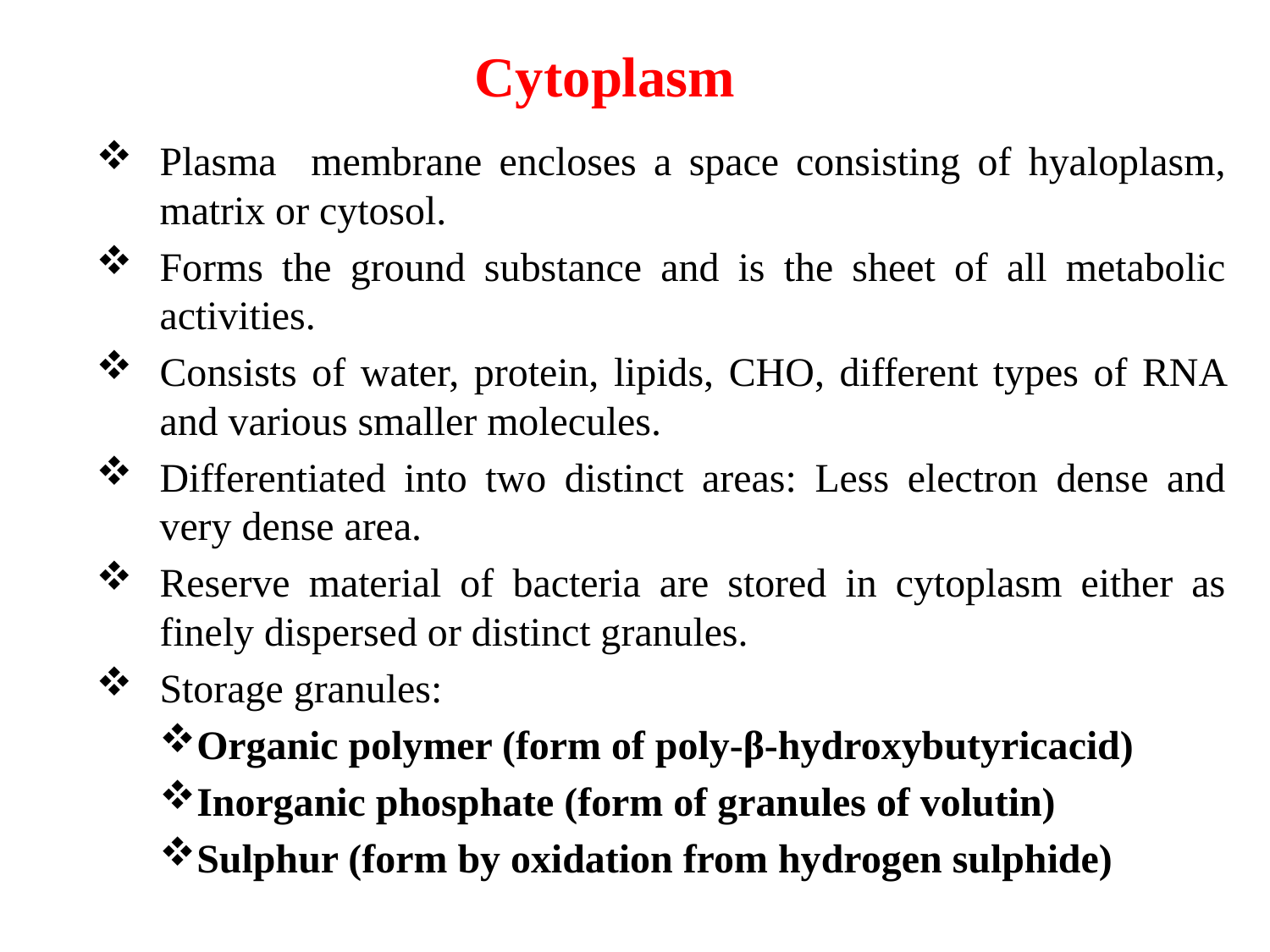

# Cytoplasm

Plasma  membrane encloses a space consisting of hyaloplasm, matrix or cytosol.
Forms the ground substance and is the sheet of all metabolic activities.
Consists of water, protein, lipids, CHO, different types of RNA and various smaller molecules.
Differentiated into two distinct areas: Less electron dense and very dense area.
Reserve material of bacteria are stored in cytoplasm either as finely dispersed or distinct granules.
Storage granules:
Organic polymer (form of poly-β-hydroxybutyricacid)
Inorganic phosphate (form of granules of volutin)
Sulphur (form by oxidation from hydrogen sulphide)